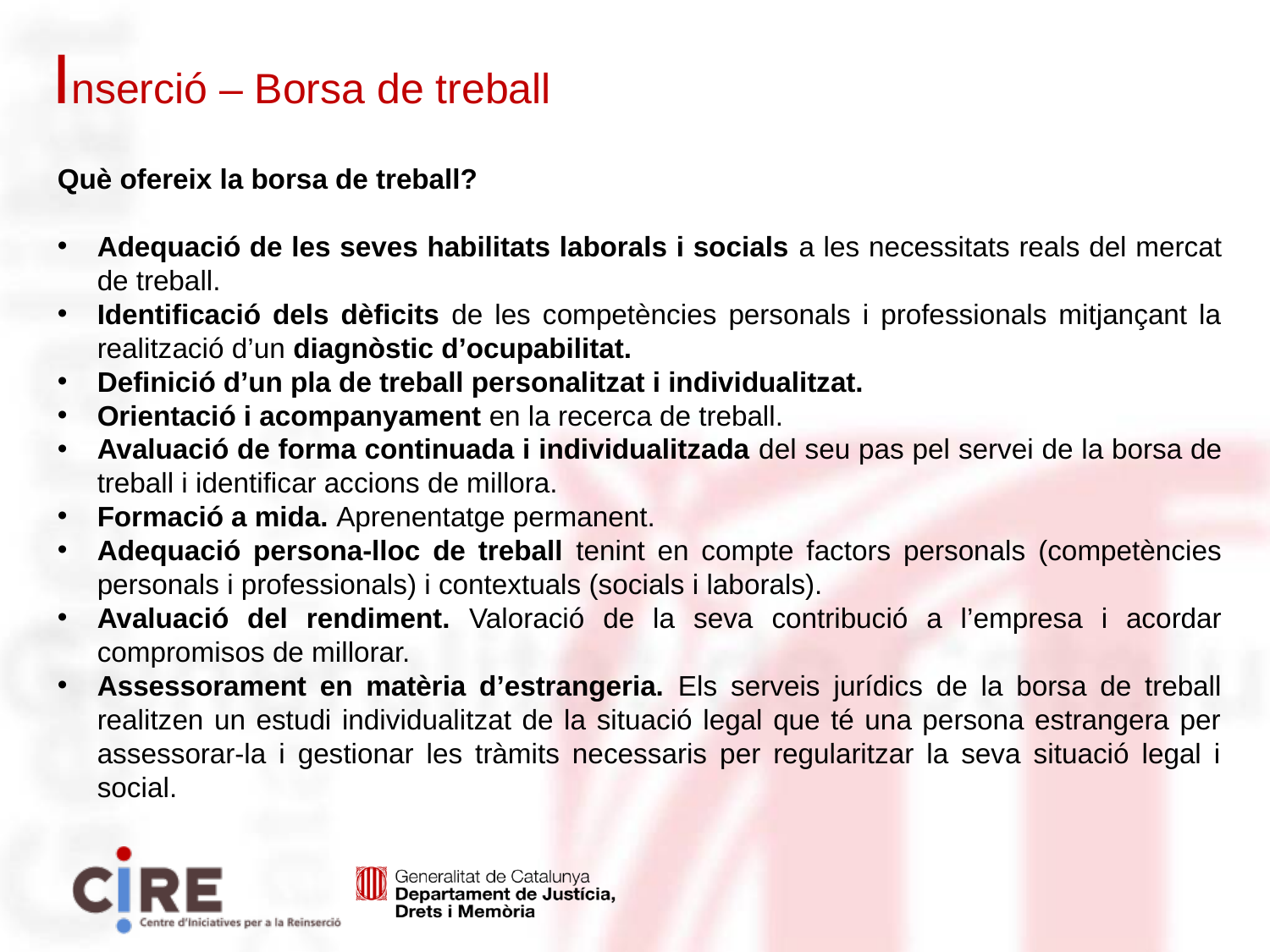

Inserció – Borsa de treball
Què ofereix la borsa de treball?

Adequació de les seves habilitats laborals i socials a les necessitats reals del mercat de treball.
Identificació dels dèficits de les competències personals i professionals mitjançant la realització d’un diagnòstic d’ocupabilitat.
Definició d’un pla de treball personalitzat i individualitzat.
Orientació i acompanyament en la recerca de treball.
Avaluació de forma continuada i individualitzada del seu pas pel servei de la borsa de treball i identificar accions de millora.
Formació a mida. Aprenentatge permanent.
Adequació persona-lloc de treball tenint en compte factors personals (competències personals i professionals) i contextuals (socials i laborals).
Avaluació del rendiment. Valoració de la seva contribució a l’empresa i acordar compromisos de millorar.
Assessorament en matèria d’estrangeria. Els serveis jurídics de la borsa de treball realitzen un estudi individualitzat de la situació legal que té una persona estrangera per assessorar-la i gestionar les tràmits necessaris per regularitzar la seva situació legal i social.